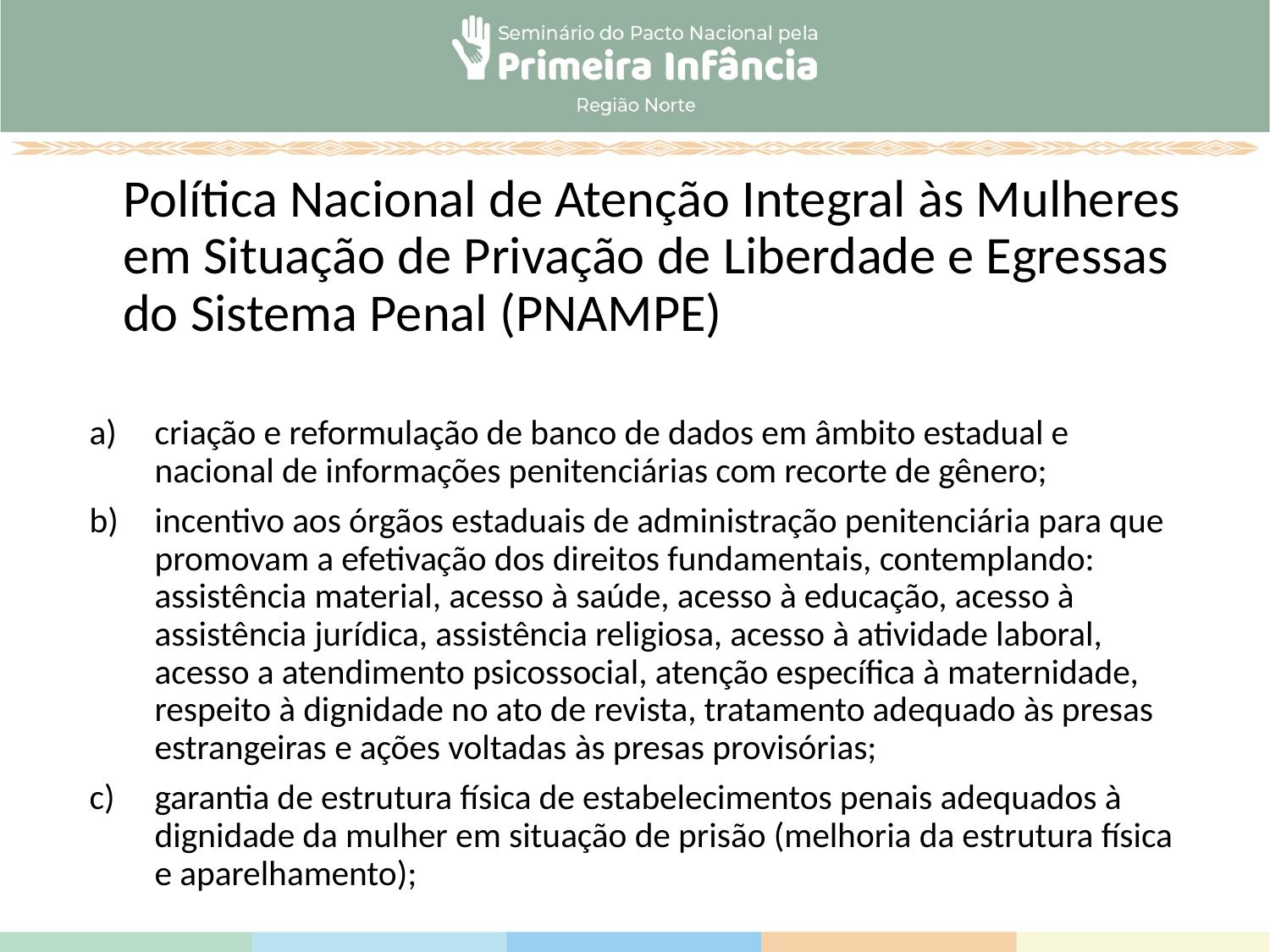

# Política Nacional de Atenção Integral às Mulheres em Situação de Privação de Liberdade e Egressas do Sistema Penal (PNAMPE)
criação e reformulação de banco de dados em âmbito estadual e nacional de informações penitenciárias com recorte de gênero;
incentivo aos órgãos estaduais de administração penitenciária para que promovam a efetivação dos direitos fundamentais, contemplando: assistência material, acesso à saúde, acesso à educação, acesso à assistência jurídica, assistência religiosa, acesso à atividade laboral, acesso a atendimento psicossocial, atenção específica à maternidade, respeito à dignidade no ato de revista, tratamento adequado às presas estrangeiras e ações voltadas às presas provisórias;
garantia de estrutura física de estabelecimentos penais adequados à dignidade da mulher em situação de prisão (melhoria da estrutura física e aparelhamento);